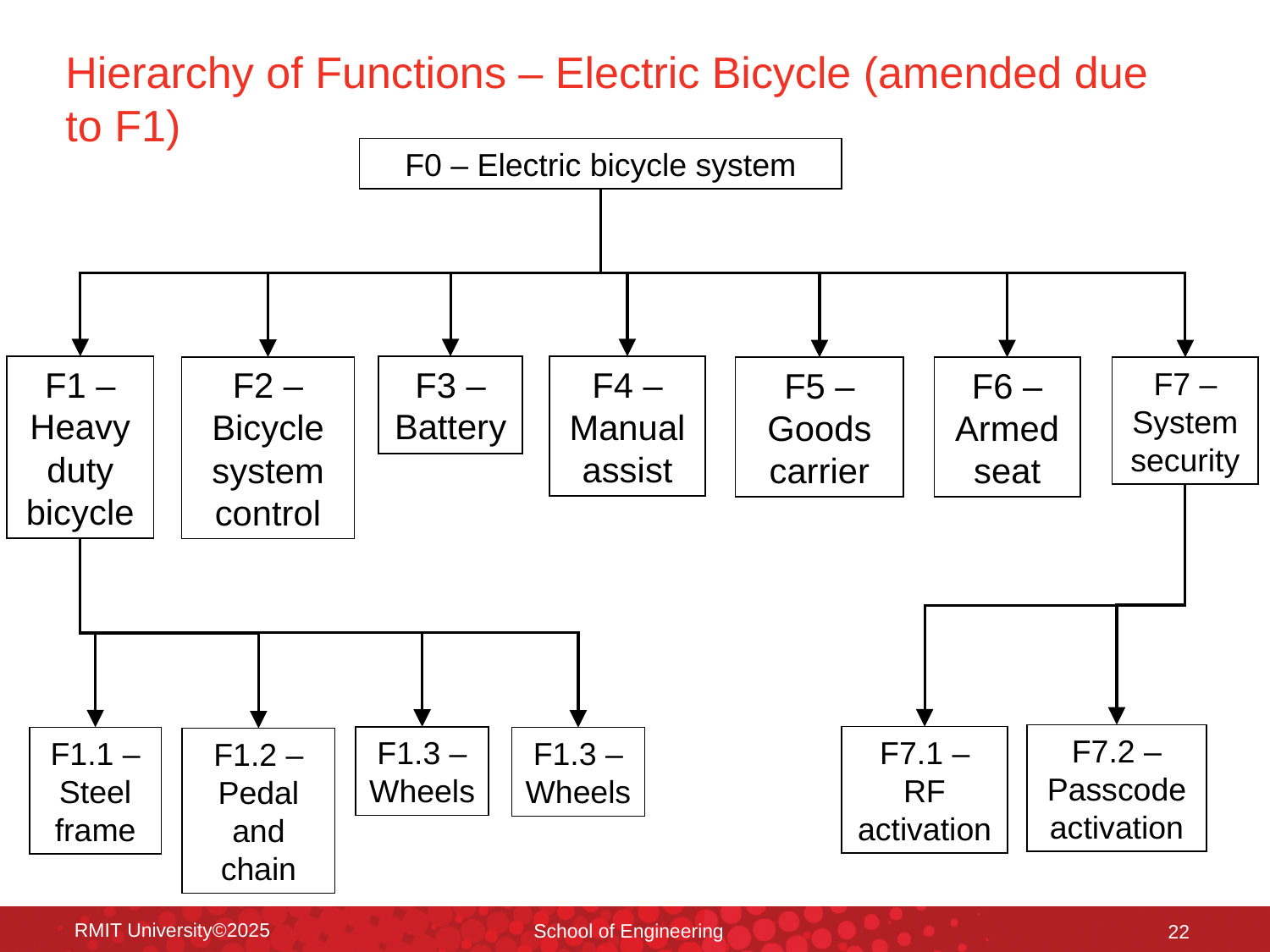

# Hierarchy of Functions – Electric Bicycle (amended due to F1)
F0 – Electric bicycle system
F4 – Manual assist
F3 – Battery
F1 – Heavy duty bicycle
F2 – Bicycle system control
F5 – Goods carrier
F6 – Armed seat
F7 – System security
F7.2 – Passcode activation
F7.1 – RF activation
F1.3 – Wheels
F1.1 – Steel frame
F1.3 – Wheels
F1.2 – Pedal and chain
RMIT University©2025
School of Engineering
22